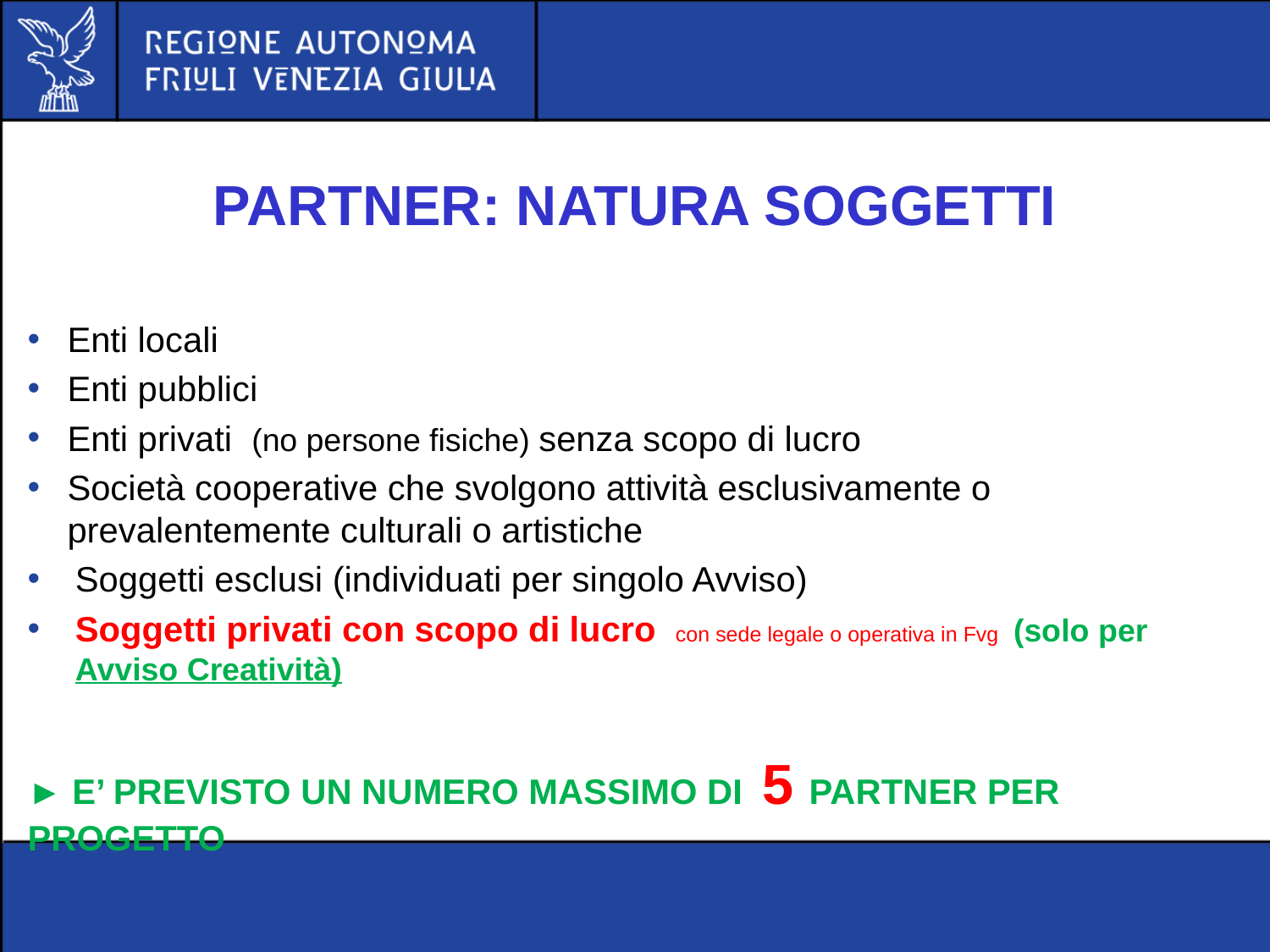

#
PARTNER: NATURA SOGGETTI

Enti locali
Enti pubblici
Enti privati  (no persone fisiche) senza scopo di lucro
Società cooperative che svolgono attività esclusivamente o prevalentemente culturali o artistiche
Soggetti esclusi (individuati per singolo Avviso)
Soggetti privati con scopo di lucro  con sede legale o operativa in Fvg  (solo per Avviso Creatività)

► E’ previsto un numero massimo di  5 partner per progetto